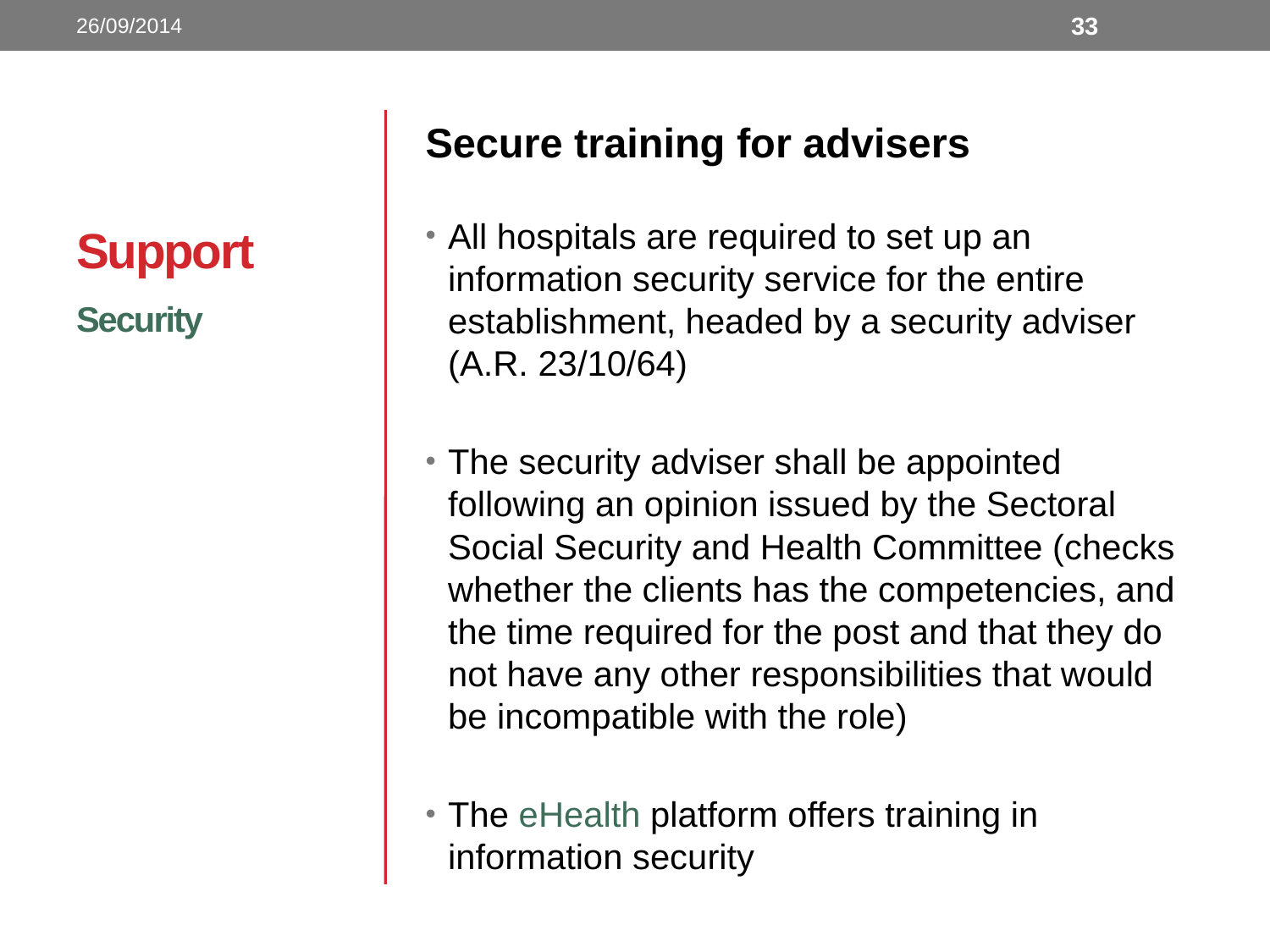

26/09/2014
33
# Support
Secure training for advisers

All hospitals are required to set up an information security service for the entire establishment, headed by a security adviser (A.R. 23/10/64)

The security adviser shall be appointed following an opinion issued by the Sectoral Social Security and Health Committee (checks whether the clients has the competencies, and the time required for the post and that they do not have any other responsibilities that would be incompatible with the role)

The eHealth platform offers training in information security

Security